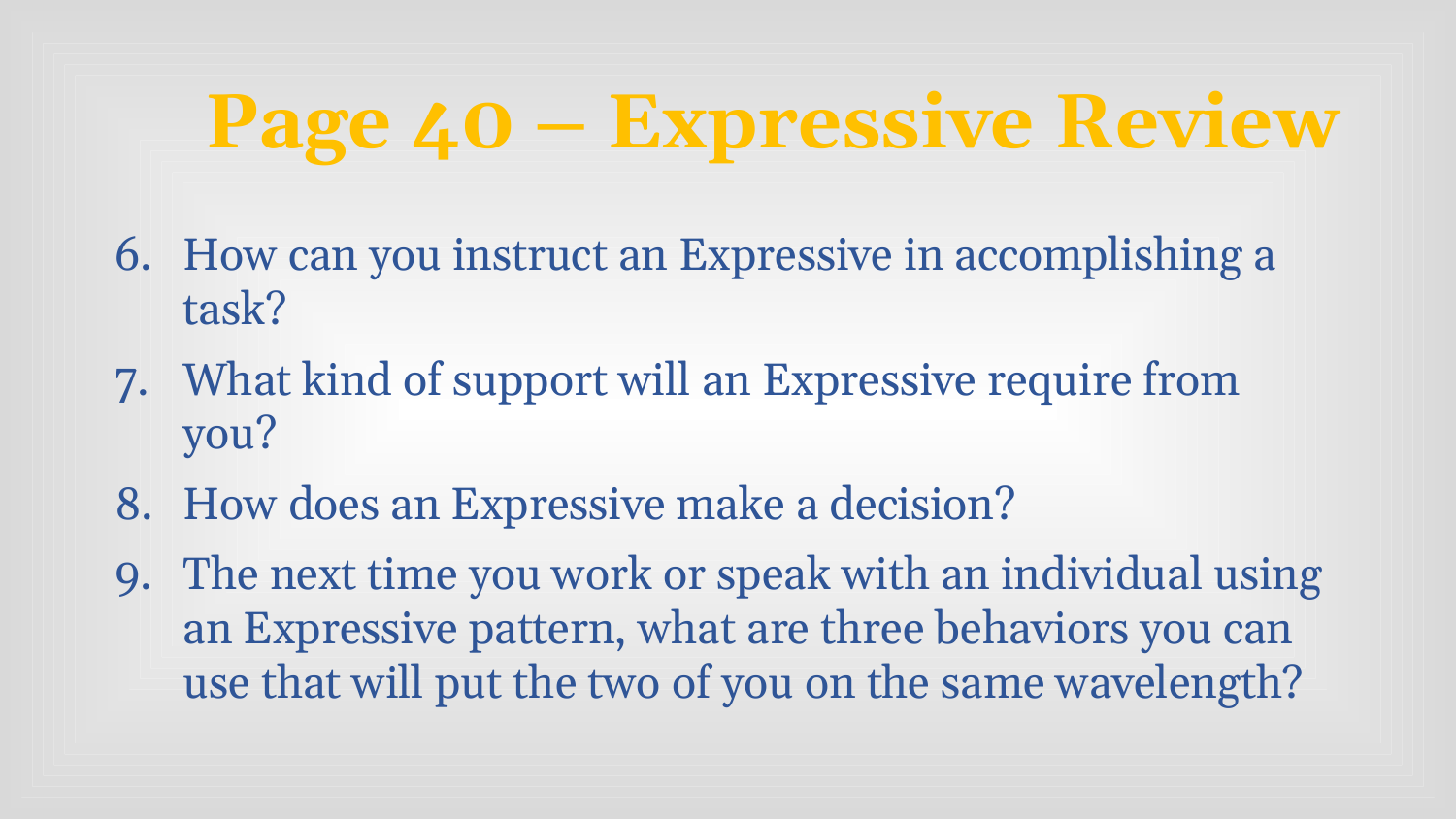

# Page 40 – Expressive Review
How can you instruct an Expressive in accomplishing a task?
What kind of support will an Expressive require from you?
How does an Expressive make a decision?
The next time you work or speak with an individual using an Expressive pattern, what are three behaviors you can use that will put the two of you on the same wavelength?